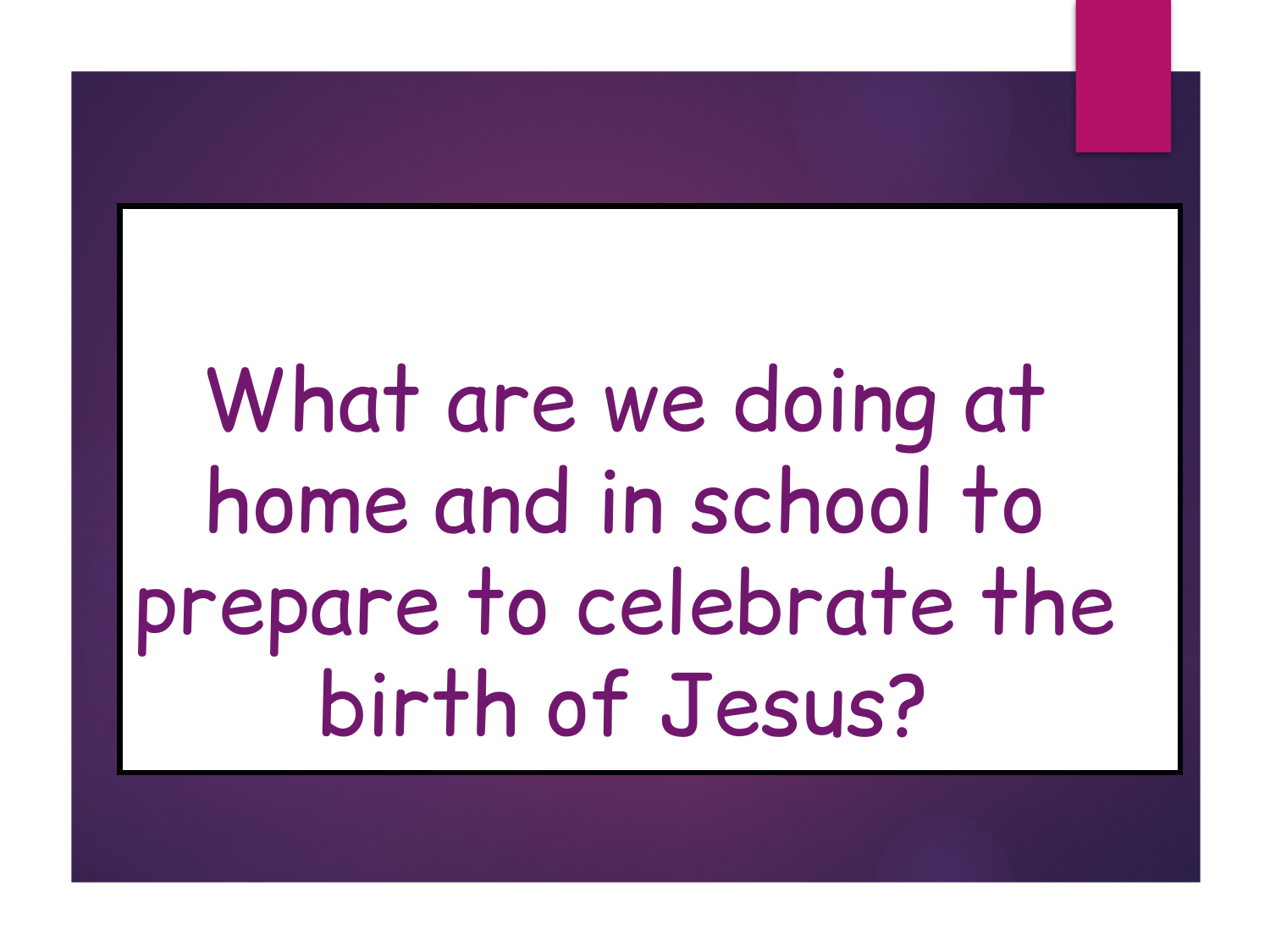

What are we doing at home and in school to prepare to celebrate the birth of Jesus?